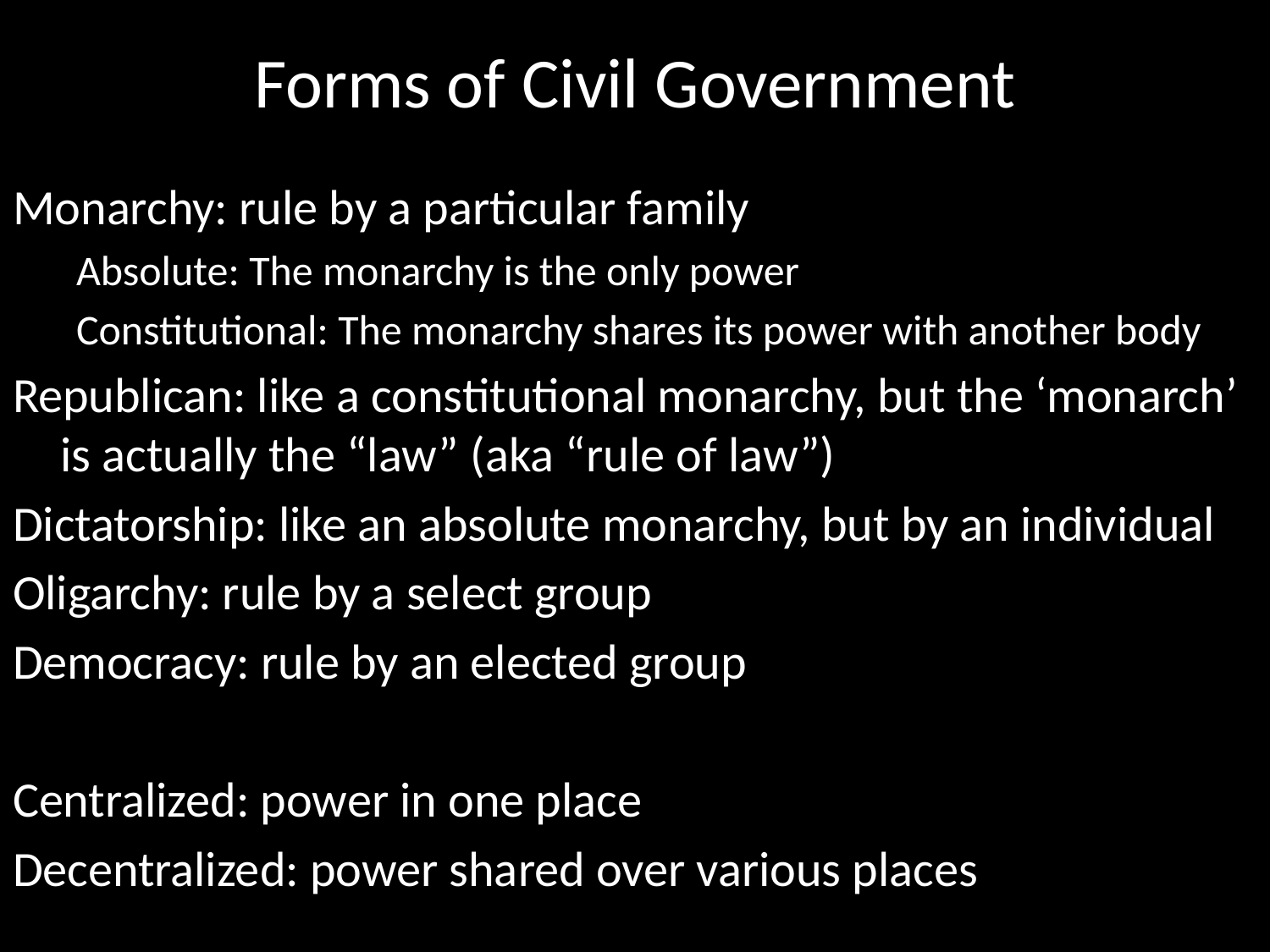

# Forms of Civil Government
Monarchy: rule by a particular family
Absolute: The monarchy is the only power
Constitutional: The monarchy shares its power with another body
Republican: like a constitutional monarchy, but the ‘monarch’ is actually the “law” (aka “rule of law”)
Dictatorship: like an absolute monarchy, but by an individual
Oligarchy: rule by a select group
Democracy: rule by an elected group

Centralized: power in one place
Decentralized: power shared over various places